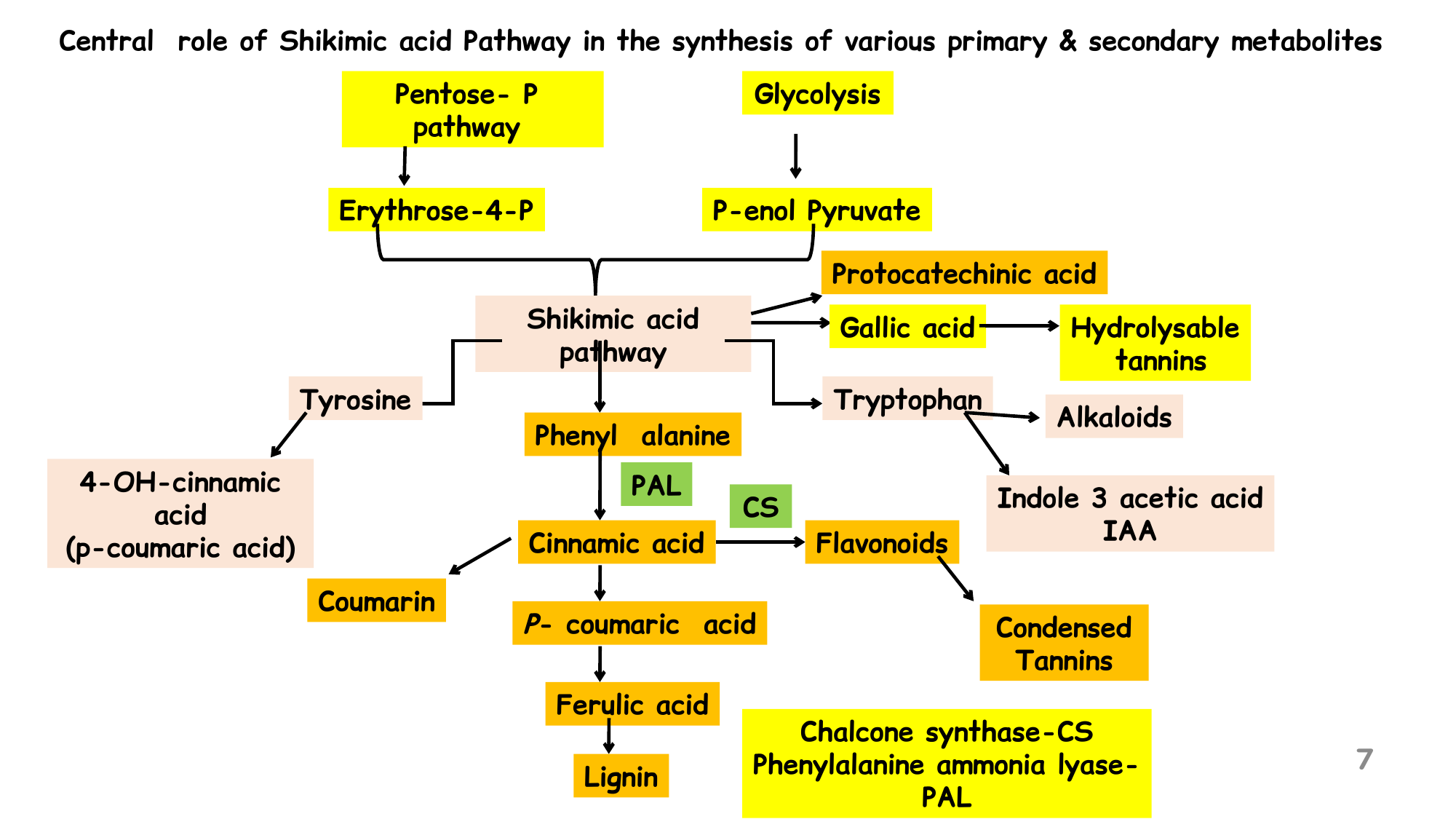

Central  role of Shikimic acid Pathway in the synthesis of various primary & secondary metabolites

Glycolysis
Pentose- P  pathway
Erythrose-4-P
P-enol Pyruvate
Protocatechinic acid
Shikimic acid pathway
Gallic acid
Hydrolysable
 tannins
Tyrosine
Tryptophan
Alkaloids
Phenyl  alanine
4-OH-cinnamic acid
(p-coumaric acid)
PAL
Indole 3 acetic acid
IAA
CS
Cinnamic acid
Flavonoids
Coumarin
P- coumaric  acid
Condensed
Tannins
Ferulic acid
Chalcone synthase-CS
Phenylalanine ammonia lyase-PAL
Lignin
7